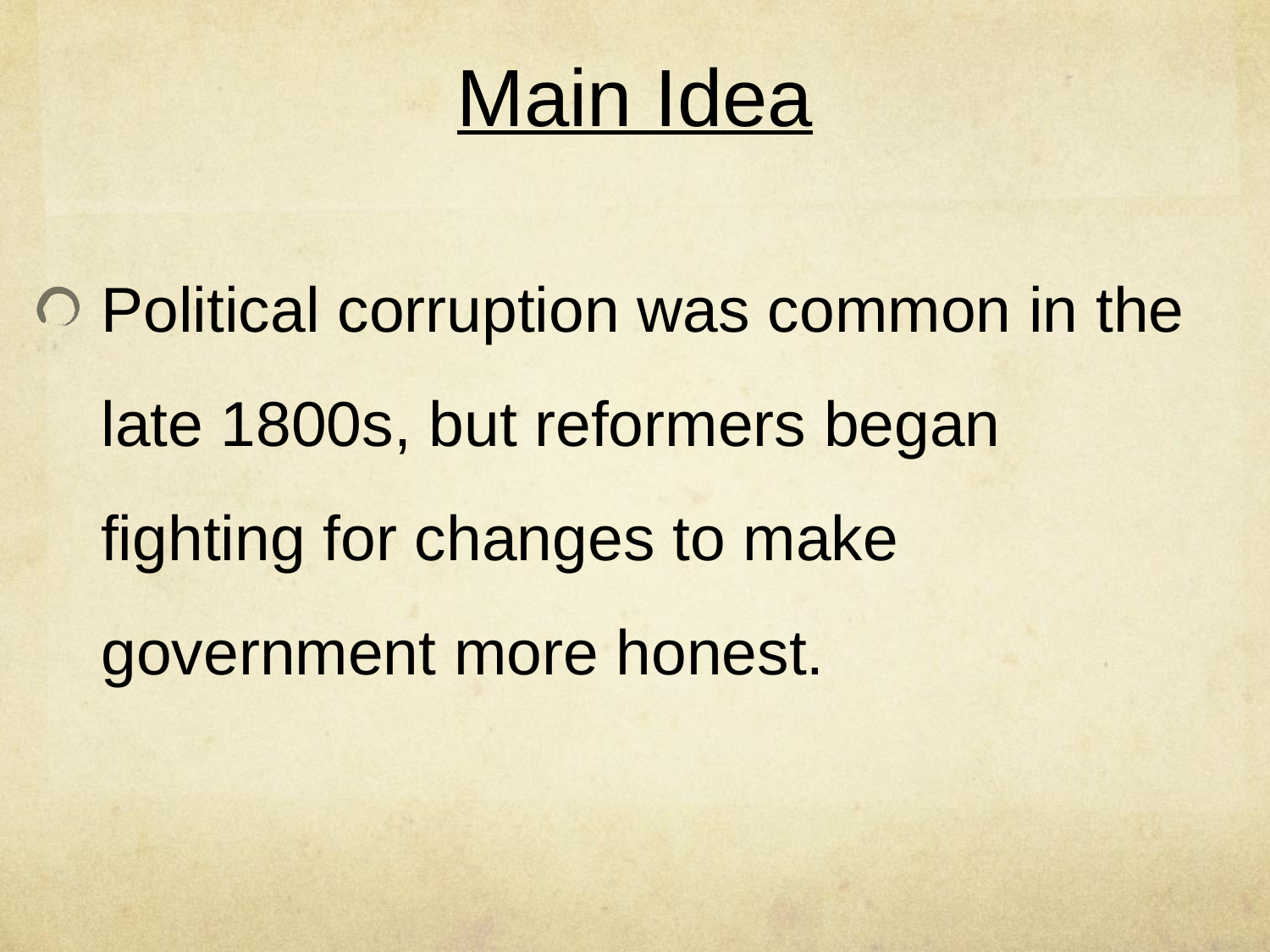

# Main Idea
Political corruption was common in the late 1800s, but reformers began fighting for changes to make government more honest.